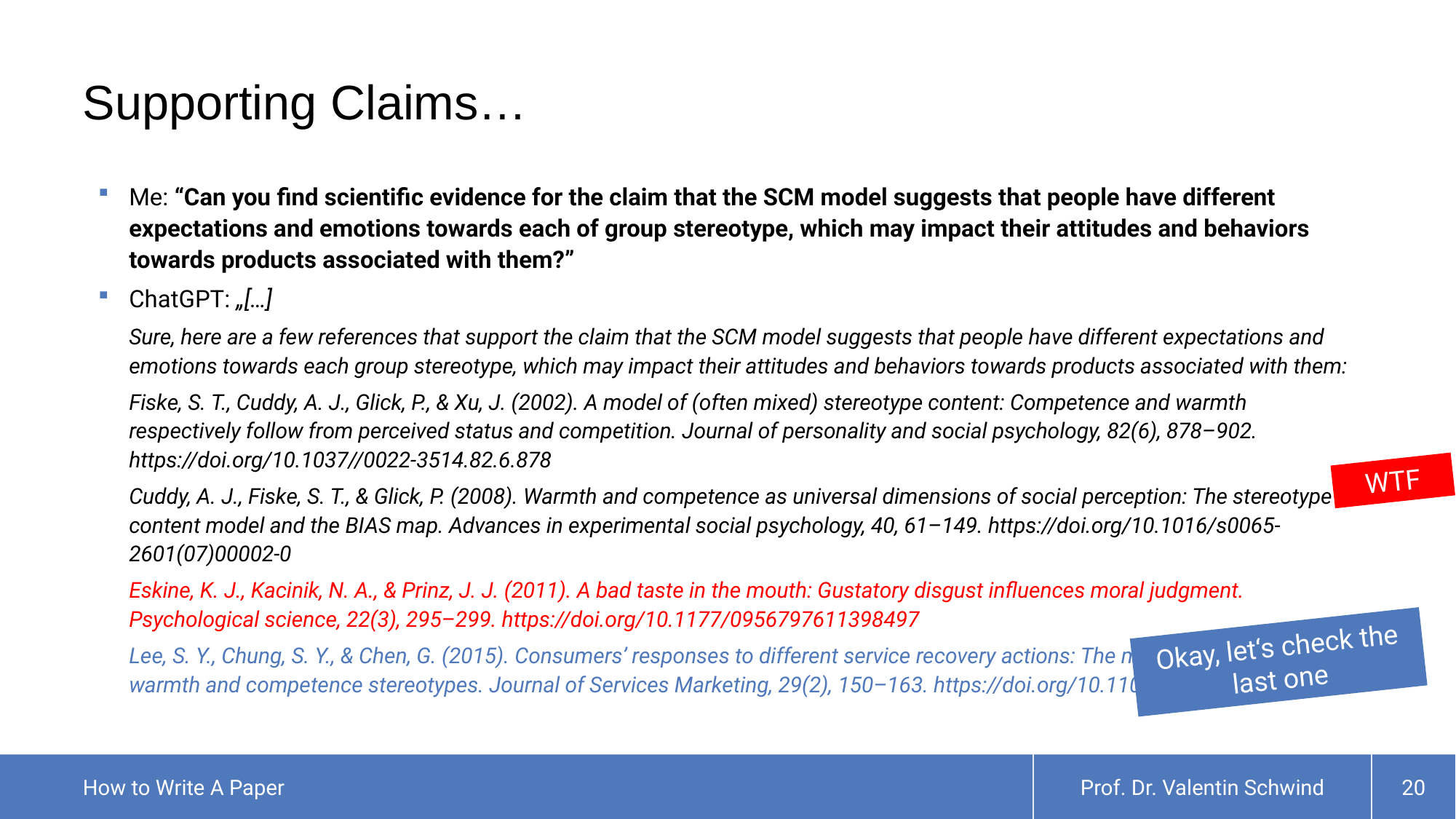

# Supporting Claims…
Me: “Can you find scientific evidence for the claim that the SCM model suggests that people have different expectations and emotions towards each of group stereotype, which may impact their attitudes and behaviors towards products associated with them?”
ChatGPT: „[…]
Sure, here are a few references that support the claim that the SCM model suggests that people have different expectations and emotions towards each group stereotype, which may impact their attitudes and behaviors towards products associated with them:
Fiske, S. T., Cuddy, A. J., Glick, P., & Xu, J. (2002). A model of (often mixed) stereotype content: Competence and warmth respectively follow from perceived status and competition. Journal of personality and social psychology, 82(6), 878–902. https://doi.org/10.1037//0022-3514.82.6.878
Cuddy, A. J., Fiske, S. T., & Glick, P. (2008). Warmth and competence as universal dimensions of social perception: The stereotype content model and the BIAS map. Advances in experimental social psychology, 40, 61–149. https://doi.org/10.1016/s0065-2601(07)00002-0
Eskine, K. J., Kacinik, N. A., & Prinz, J. J. (2011). A bad taste in the mouth: Gustatory disgust influences moral judgment. Psychological science, 22(3), 295–299. https://doi.org/10.1177/0956797611398497
Lee, S. Y., Chung, S. Y., & Chen, G. (2015). Consumers’ responses to different service recovery actions: The moderating roles of warmth and competence stereotypes. Journal of Services Marketing, 29(2), 150–163. https://doi.org/10.1108/jsm-06-2013-0199

WTF
Okay, let‘s check the last one
How to Write A Paper
Prof. Dr. Valentin Schwind
20